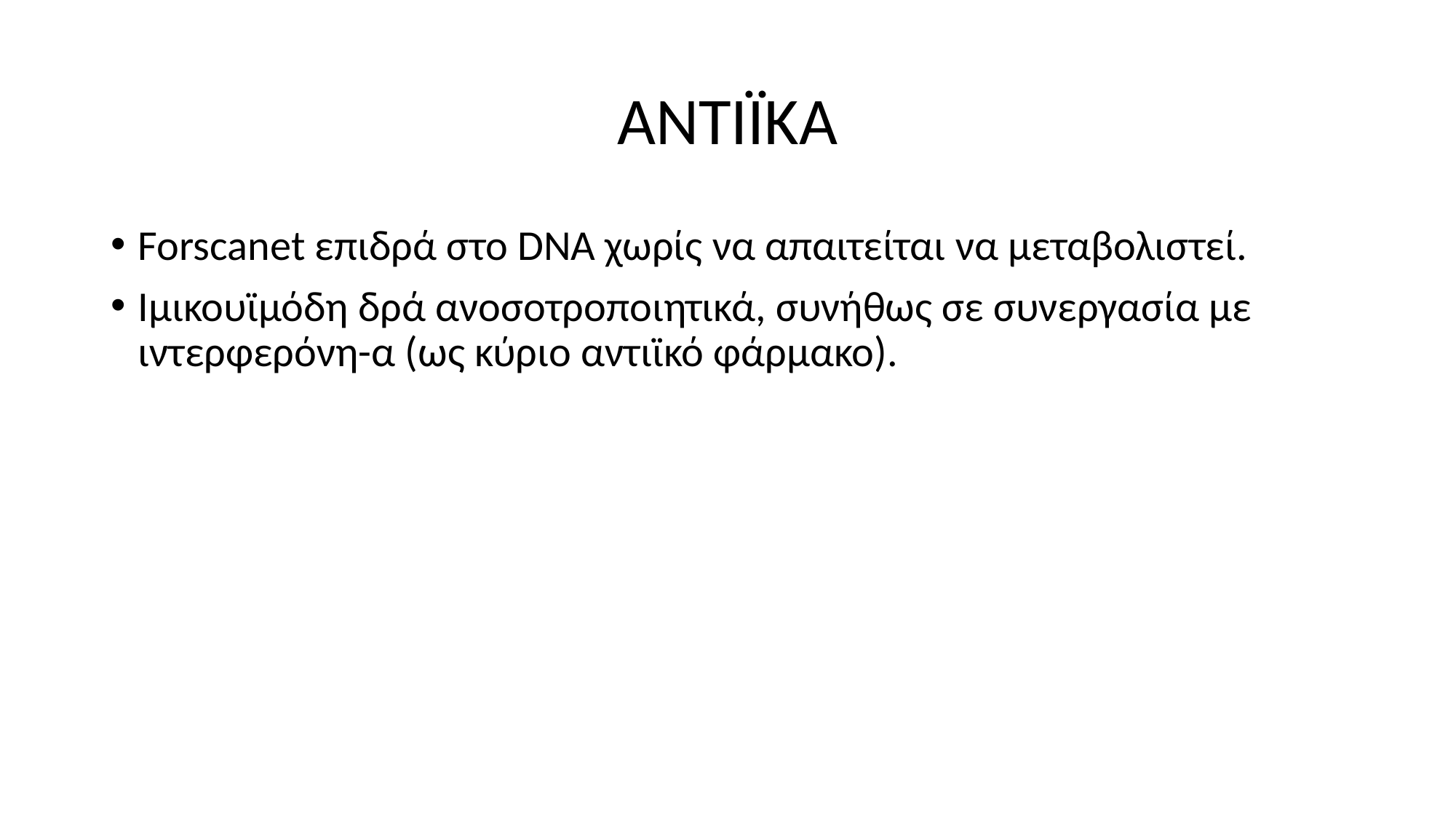

# ΑΝΤΙΪΚΑ
Forscanet επιδρά στο DNA χωρίς να απαιτείται να μεταβολιστεί.
Ιμικουϊμόδη δρά ανοσοτροποιητικά, συνήθως σε συνεργασία με ιντερφερόνη-α (ως κύριο αντιϊκό φάρμακο).